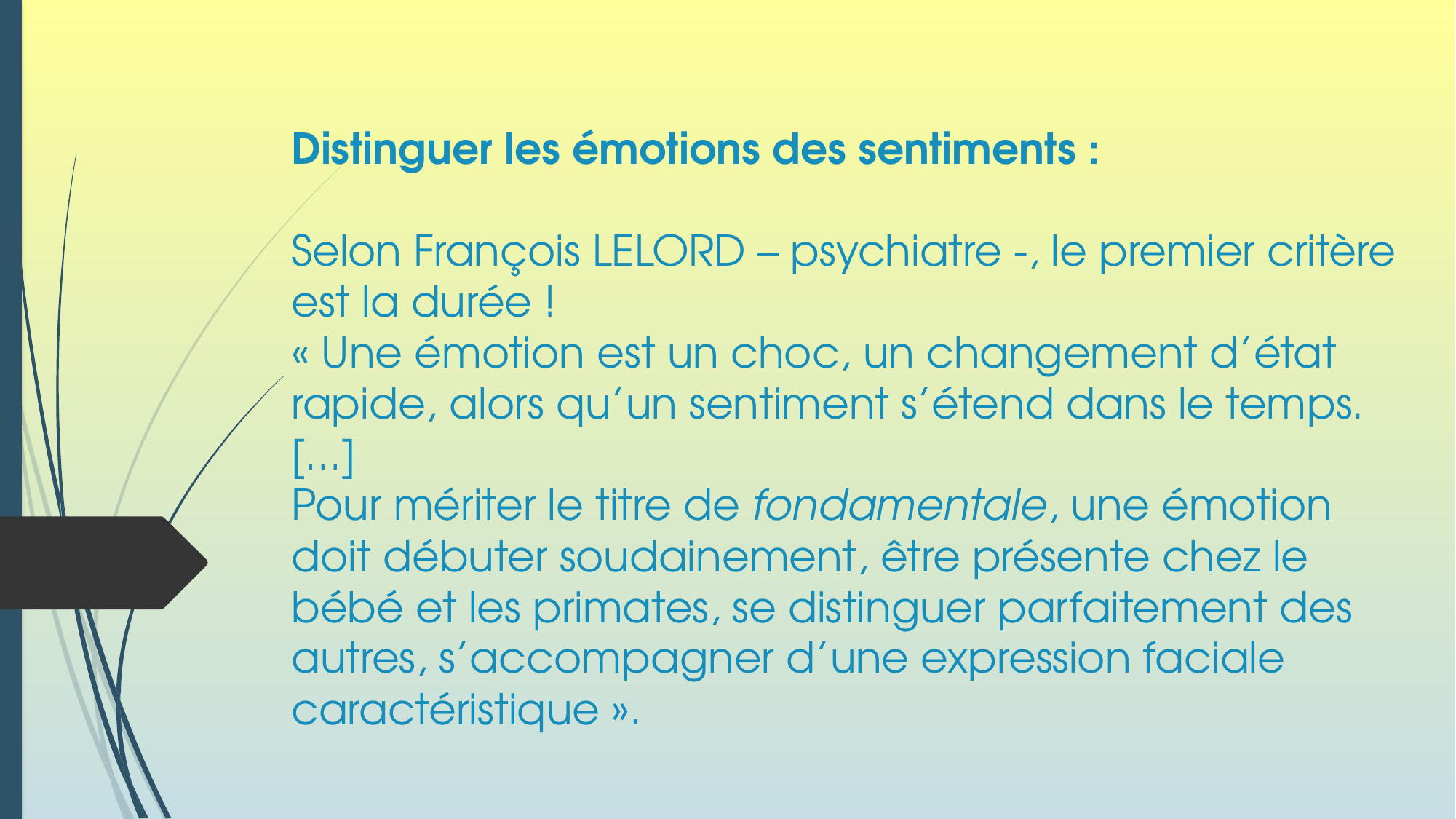

# Distinguer les émotions des sentiments : Selon François LELORD – psychiatre -, le premier critère est la durée ! « Une émotion est un choc, un changement d’état rapide, alors qu’un sentiment s’étend dans le temps. […] Pour mériter le titre de fondamentale, une émotion doit débuter soudainement, être présente chez le bébé et les primates, se distinguer parfaitement des autres, s’accompagner d’une expression faciale caractéristique ».